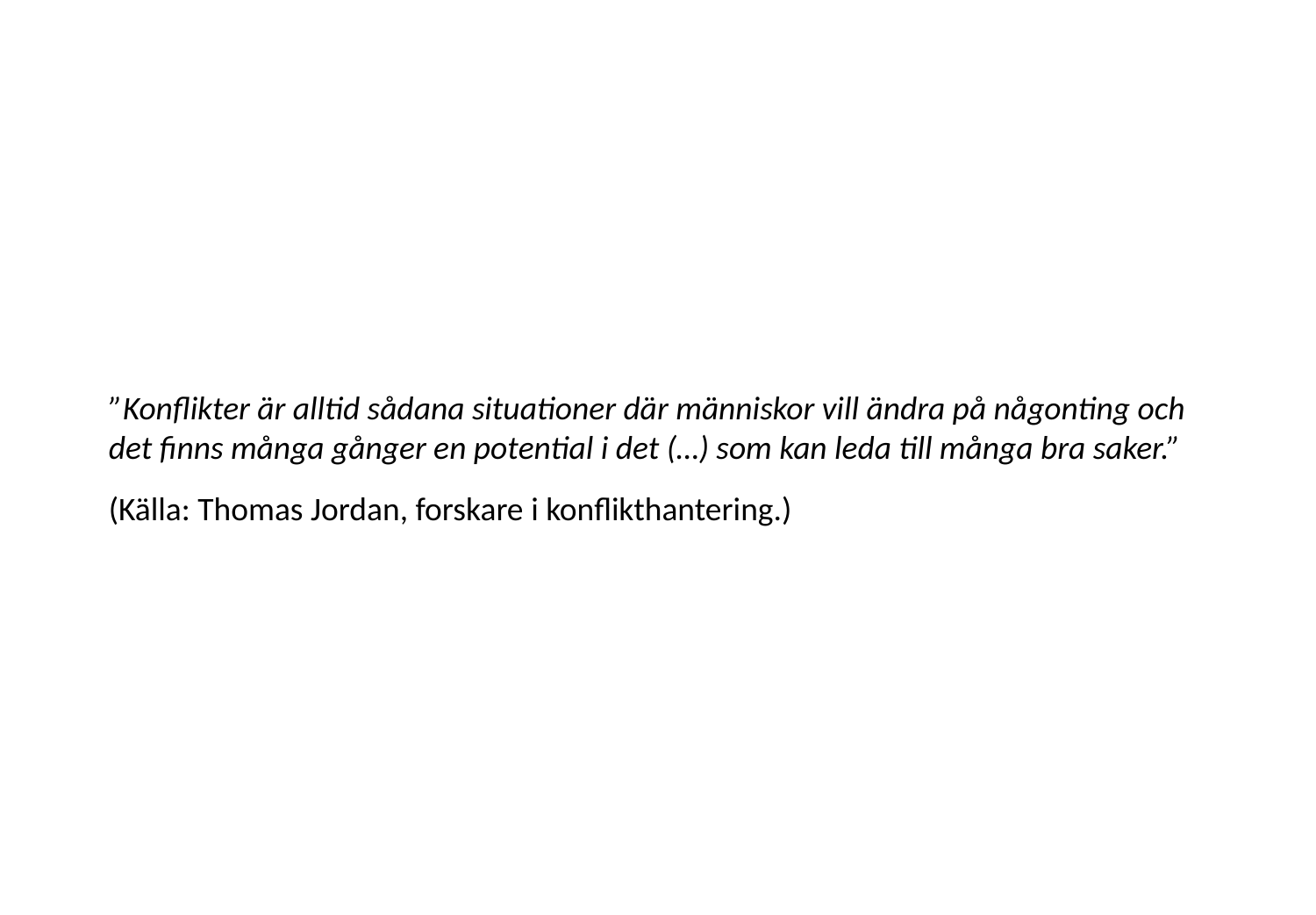

”Konflikter är alltid sådana situationer där människor vill ändra på någonting och det finns många gånger en potential i det (…) som kan leda till många bra saker.”
(Källa: Thomas Jordan, forskare i konflikthantering.)